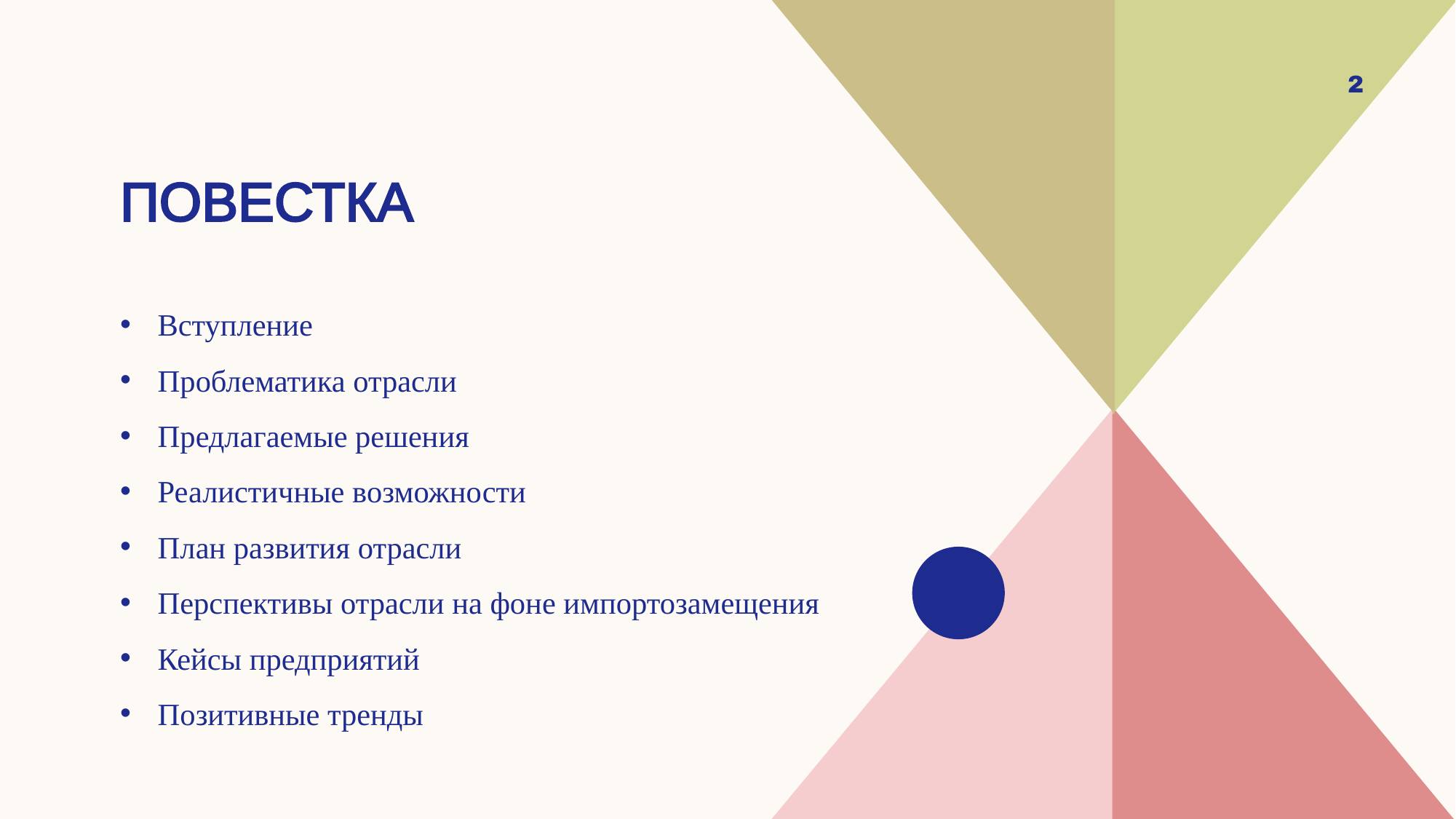

2
# повестка
Вступление
Проблематика отрасли
Предлагаемые решения
Реалистичные возможности
План развития отрасли
Перспективы отрасли на фоне импортозамещения
Кейсы предприятий
Позитивные тренды